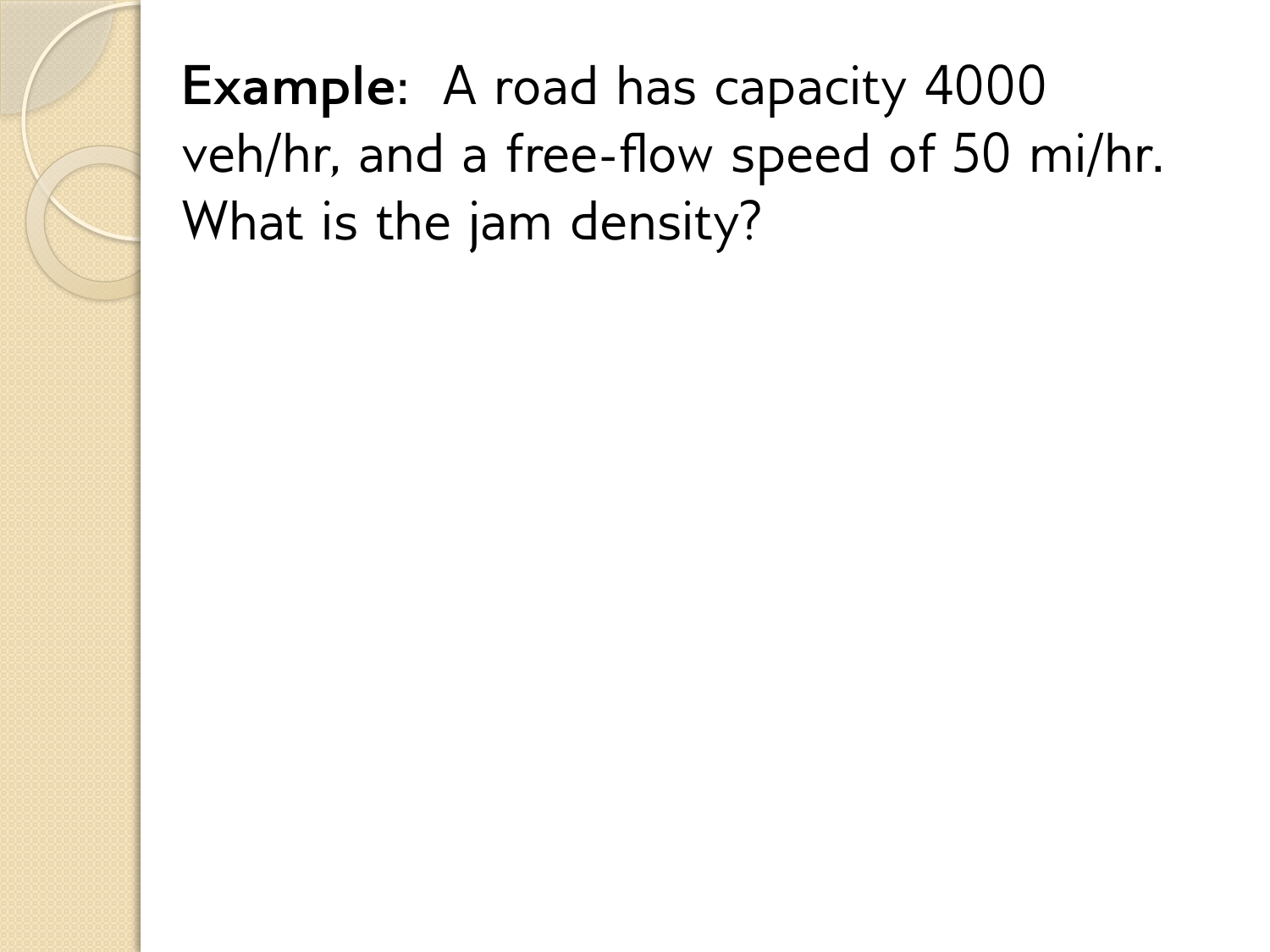

Example:  A road has capacity 4000 veh/hr, and a free-flow speed of 50 mi/hr.  What is the jam density?